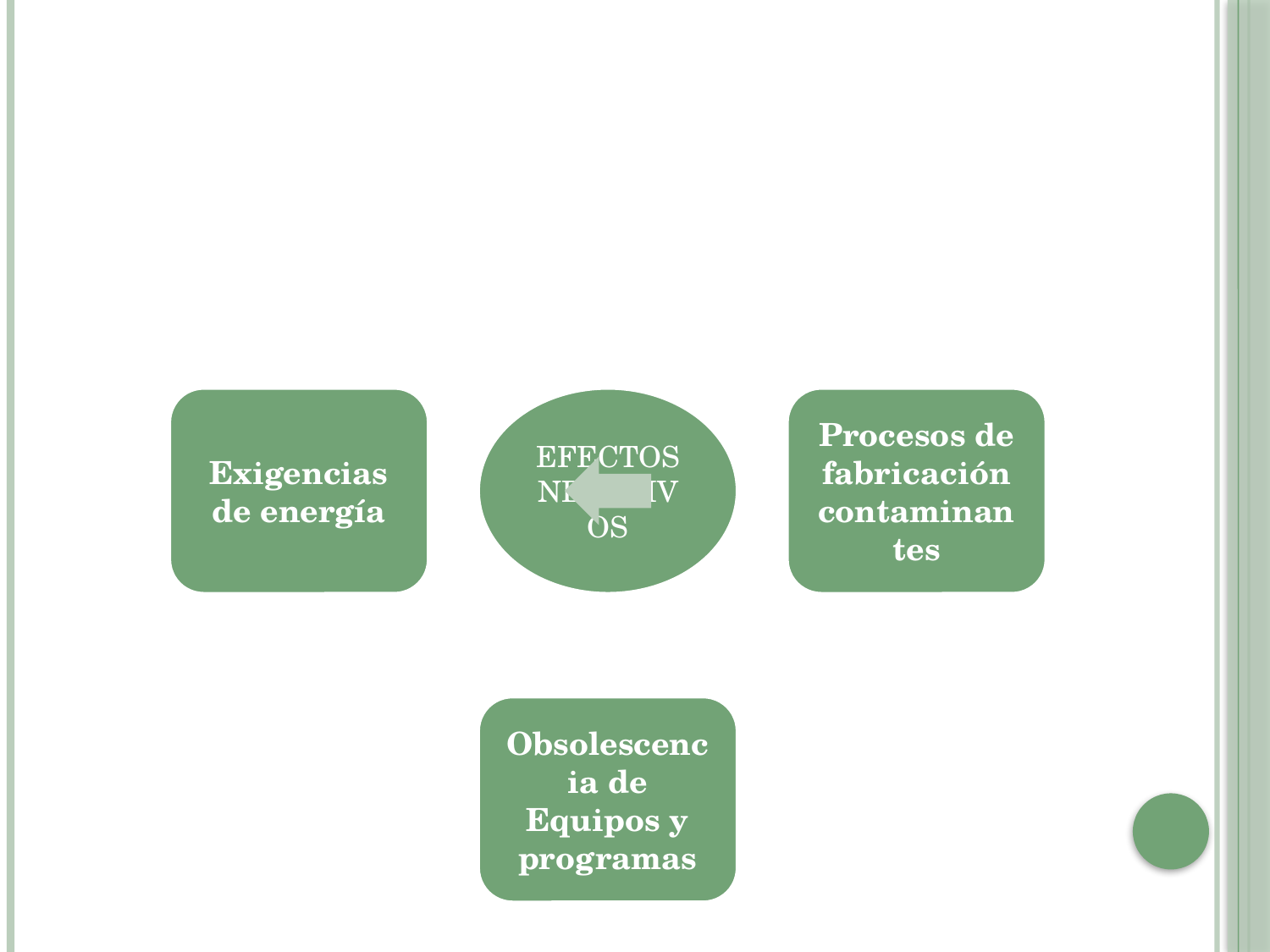

EFECTOS NEGATIVOS
Procesos de fabricación contaminantes
Obsolescencia de Equipos y programas
Exigencias de energía